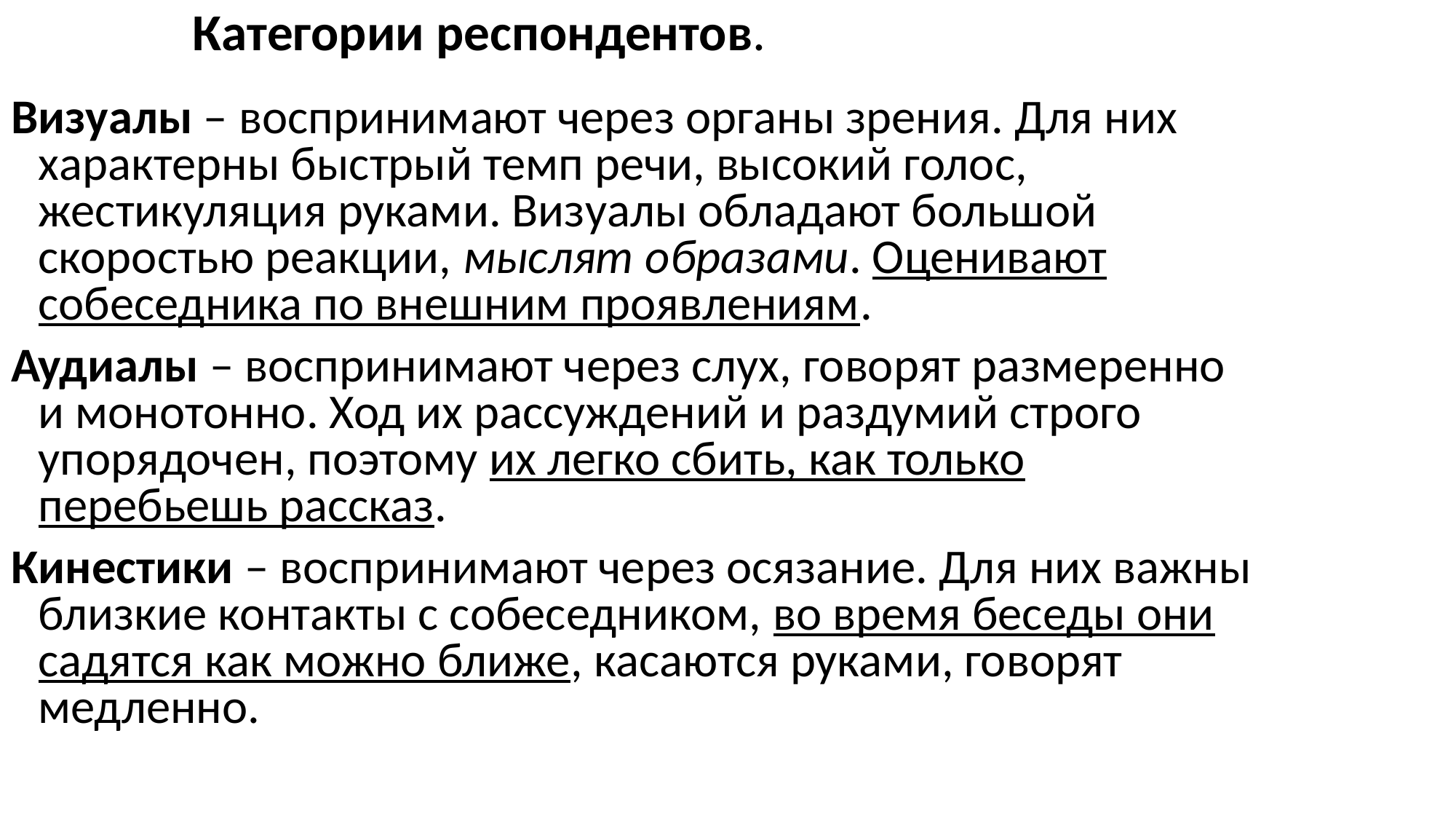

# Категории респондентов.
Визуалы – воспринимают через органы зрения. Для них характерны быстрый темп речи, высокий голос, жестикуляция руками. Визуалы обладают большой скоростью реакции, мыслят образами. Оценивают собеседника по внешним проявлениям.
Аудиалы – воспринимают через слух, говорят размеренно и монотонно. Ход их рассуждений и раздумий строго упорядочен, поэтому их легко сбить, как только перебьешь рассказ.
Кинестики – воспринимают через осязание. Для них важны близкие контакты с собеседником, во время беседы они садятся как можно ближе, касаются руками, говорят медленно.